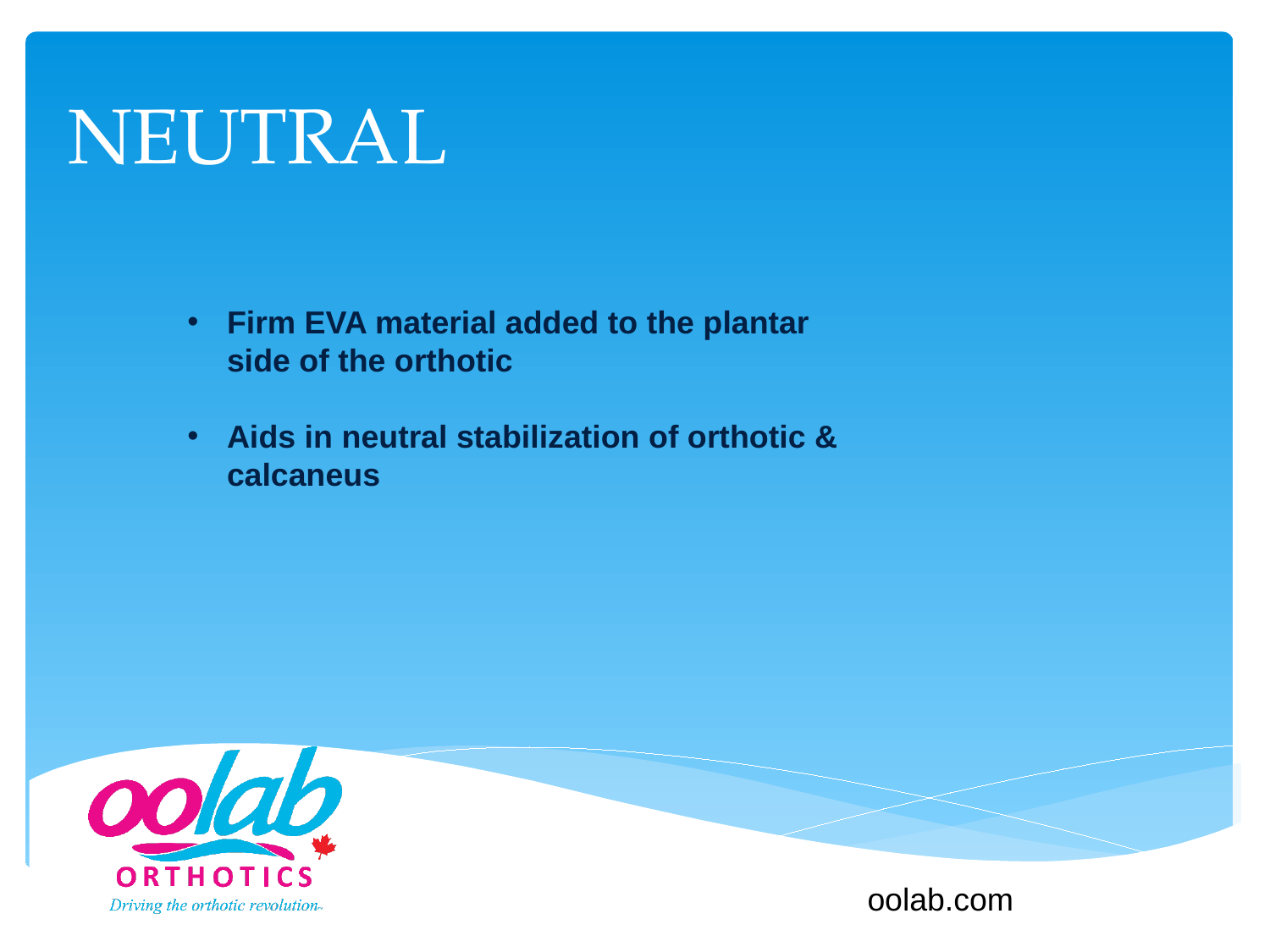

# Neutral
Firm EVA material added to the plantar side of the orthotic

Aids in neutral stabilization of orthotic & calcaneus